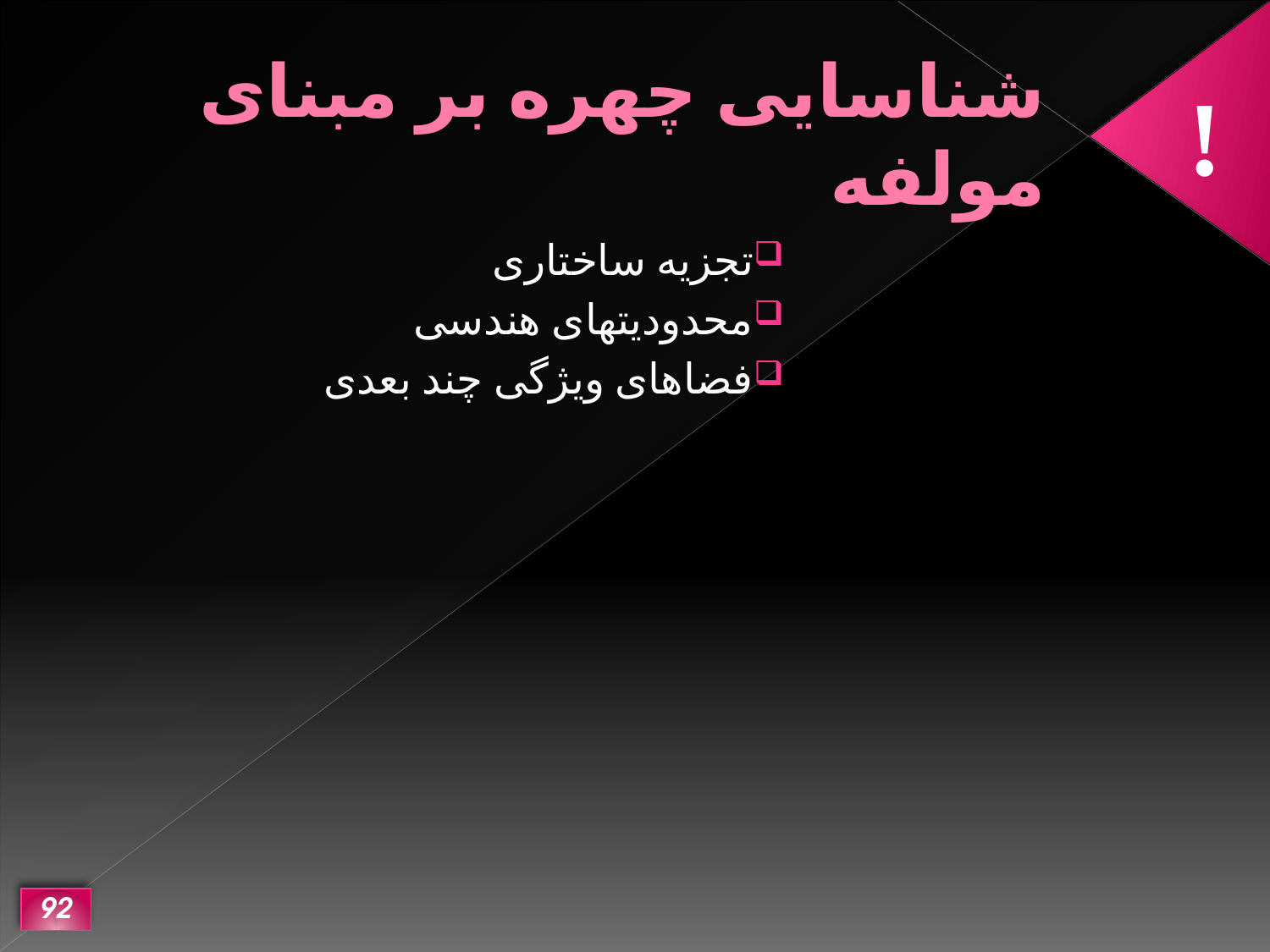

# شناسایی چهره بر مبنای مولفه
!
تجزیه ساختاری
محدودیتهای هندسی
فضاهای ویژگی چند بعدی
92